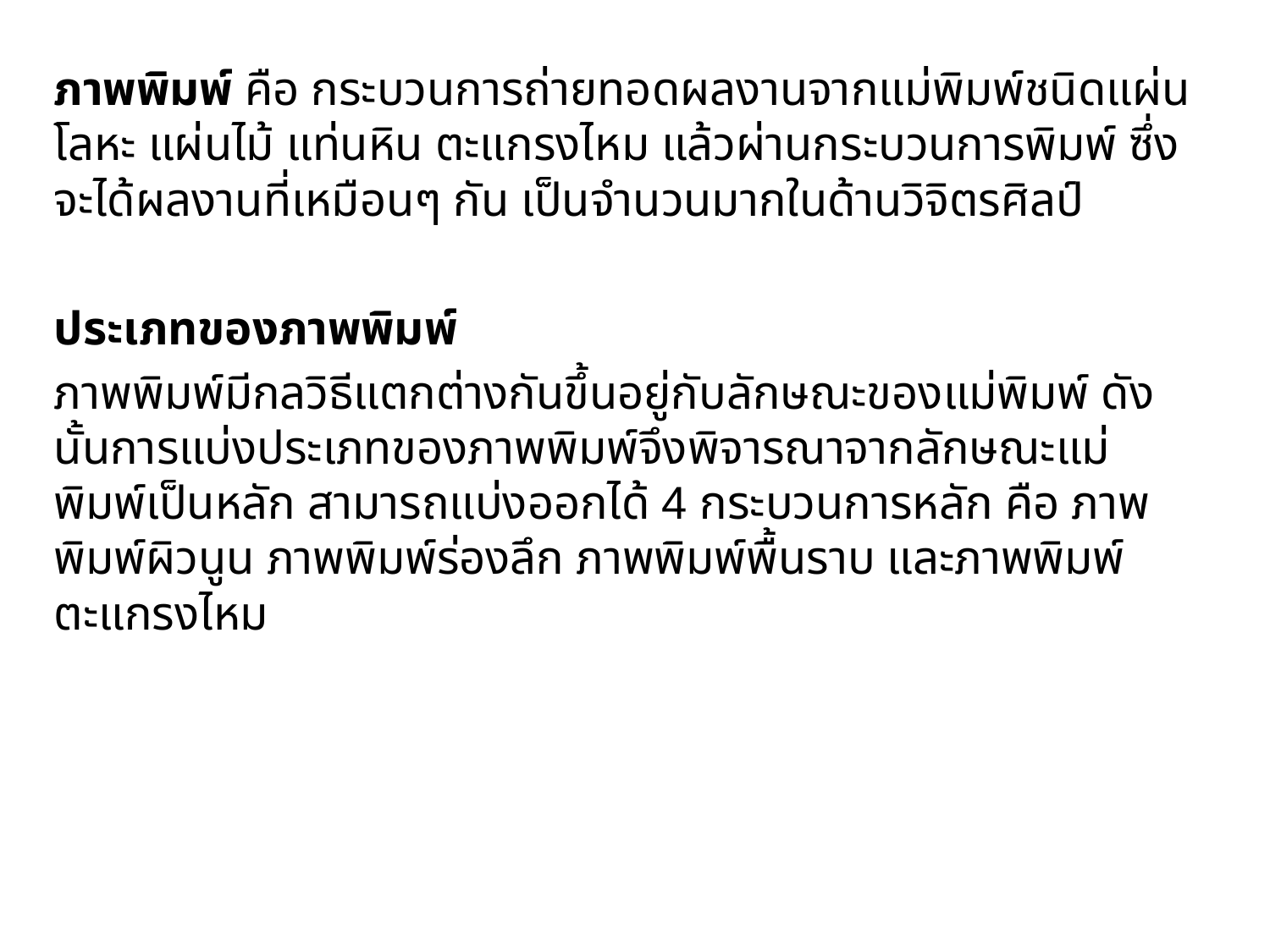

ภาพพิมพ์ คือ กระบวนการถ่ายทอดผลงานจากแม่พิมพ์ชนิดแผ่นโลหะ แผ่นไม้ แท่นหิน ตะแกรงไหม แล้วผ่านกระบวนการพิมพ์ ซึ่งจะได้ผลงานที่เหมือนๆ กัน เป็นจำนวนมากในด้านวิจิตรศิลป์

	ประเภทของภาพพิมพ์
		ภาพพิมพ์มีกลวิธีแตกต่างกันขึ้นอยู่กับลักษณะของแม่พิมพ์ ดังนั้นการแบ่งประเภทของภาพพิมพ์จึงพิจารณาจากลักษณะแม่พิมพ์เป็นหลัก สามารถแบ่งออกได้ 4 กระบวนการหลัก คือ ภาพพิมพ์ผิวนูน ภาพพิมพ์ร่องลึก ภาพพิมพ์พื้นราบ และภาพพิมพ์ตะแกรงไหม